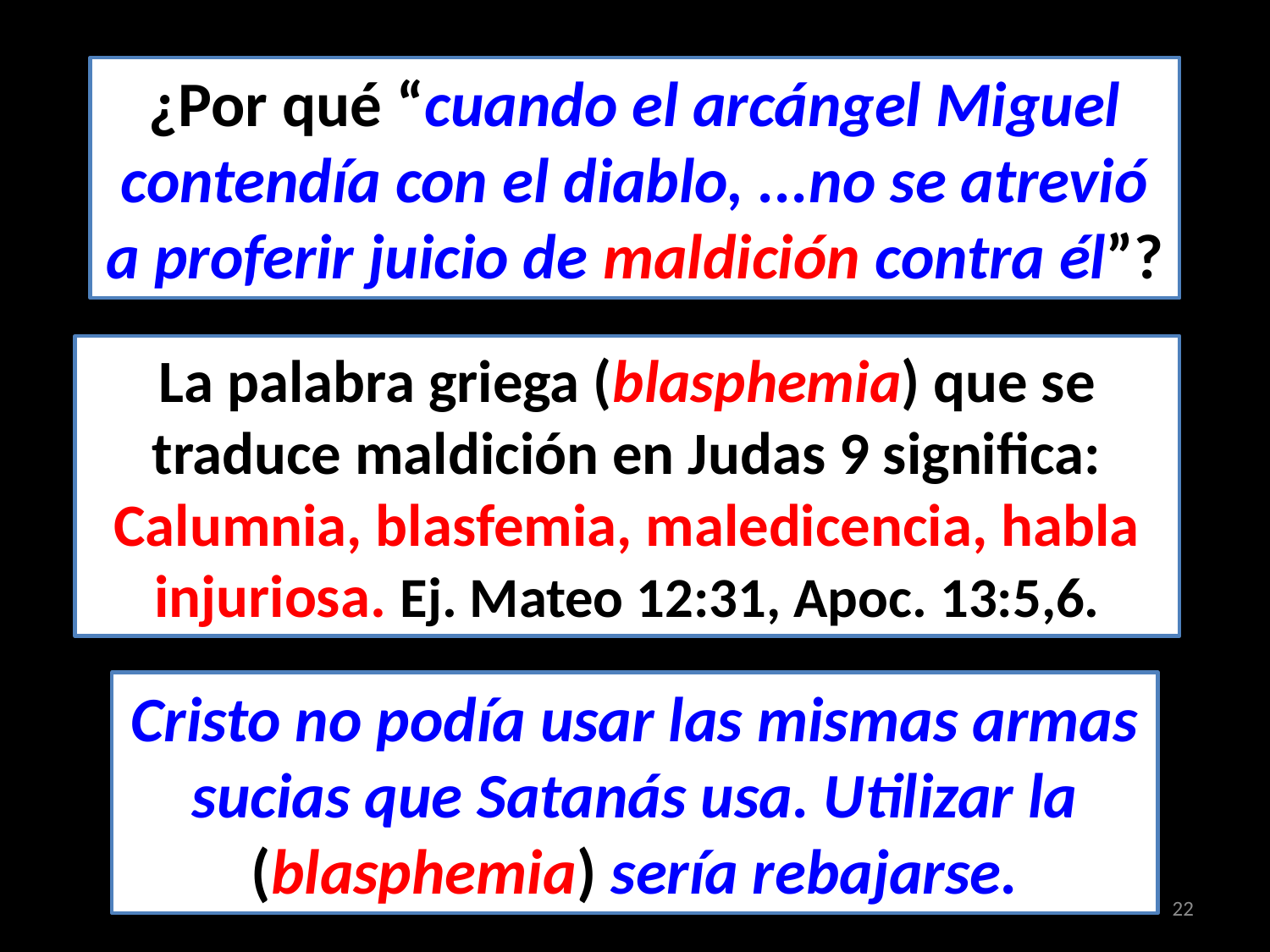

¿Por qué “cuando el arcángel Miguel contendía con el diablo, ...no se atrevió a proferir juicio de maldición contra él”?
La palabra griega (blasphemia) que se traduce maldición en Judas 9 significa: Calumnia, blasfemia, maledicencia, habla injuriosa. Ej. Mateo 12:31, Apoc. 13:5,6.
Cristo no podía usar las mismas armas sucias que Satanás usa. Utilizar la (blasphemia) sería rebajarse.
22